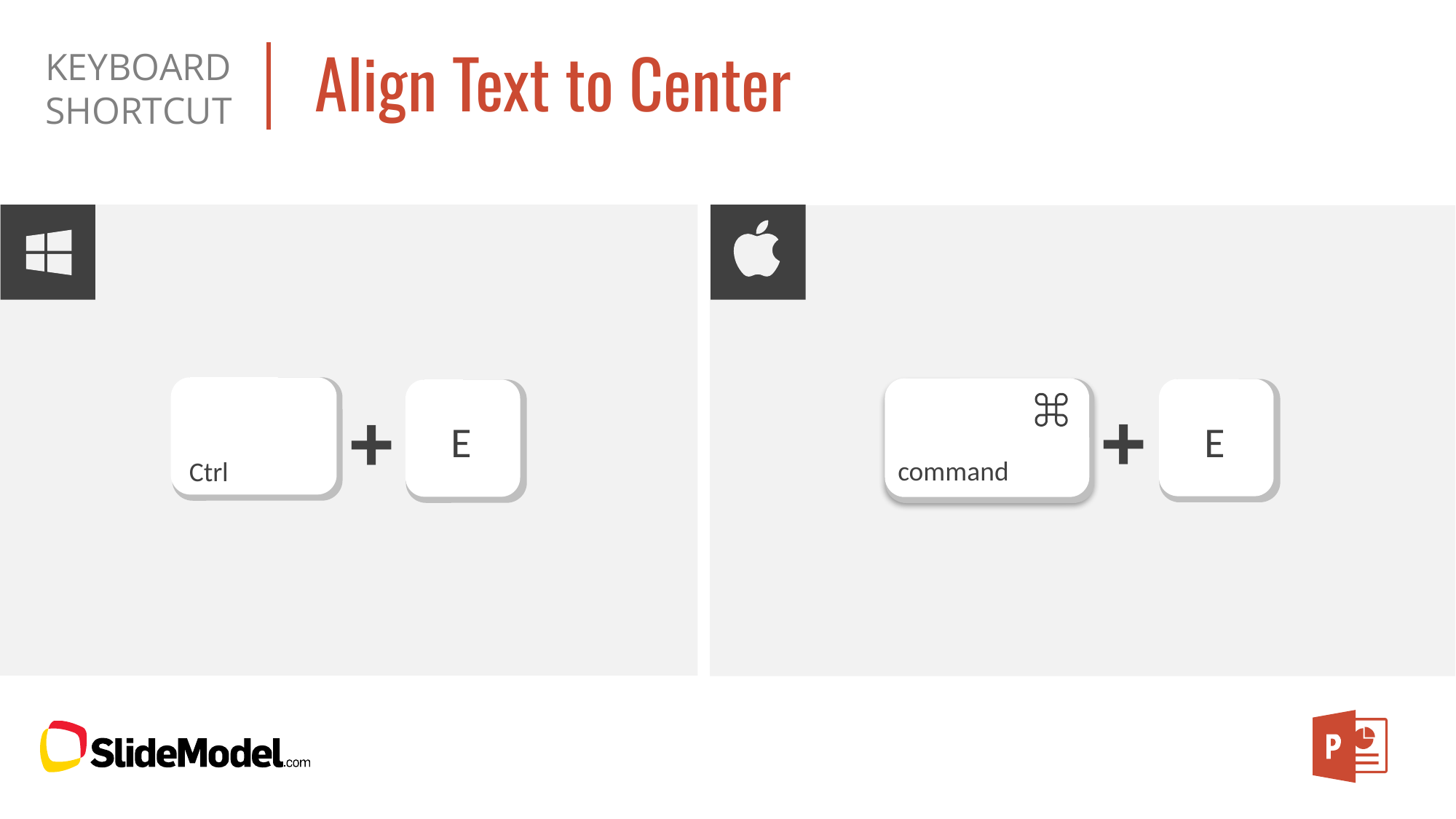

# Align Text to Center

Ctrl

command

E

E
+
+